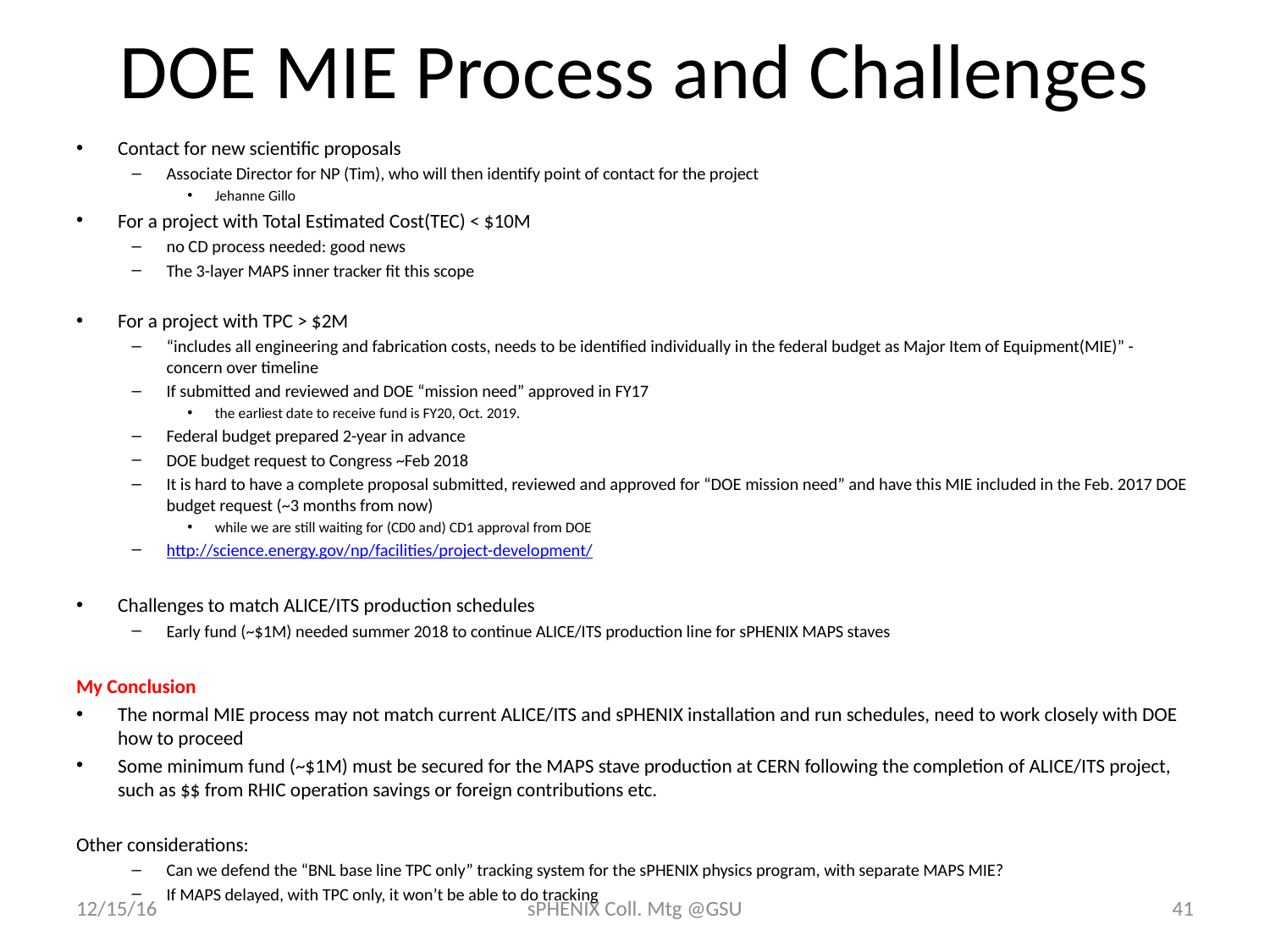

# DOE MIE Process and Challenges
Contact for new scientific proposals
Associate Director for NP (Tim), who will then identify point of contact for the project
Jehanne Gillo
For a project with Total Estimated Cost(TEC) < $10M
no CD process needed: good news
The 3-layer MAPS inner tracker fit this scope

For a project with TPC > $2M
“includes all engineering and fabrication costs, needs to be identified individually in the federal budget as Major Item of Equipment(MIE)” -  concern over timeline
If submitted and reviewed and DOE “mission need” approved in FY17
the earliest date to receive fund is FY20, Oct. 2019.
Federal budget prepared 2-year in advance
DOE budget request to Congress ~Feb 2018
It is hard to have a complete proposal submitted, reviewed and approved for “DOE mission need” and have this MIE included in the Feb. 2017 DOE budget request (~3 months from now)
while we are still waiting for (CD0 and) CD1 approval from DOE
http://science.energy.gov/np/facilities/project-development/

Challenges to match ALICE/ITS production schedules
Early fund (~$1M) needed summer 2018 to continue ALICE/ITS production line for sPHENIX MAPS staves

My Conclusion
The normal MIE process may not match current ALICE/ITS and sPHENIX installation and run schedules, need to work closely with DOE how to proceed
Some minimum fund (~$1M) must be secured for the MAPS stave production at CERN following the completion of ALICE/ITS project, such as $$ from RHIC operation savings or foreign contributions etc.

Other considerations:
Can we defend the “BNL base line TPC only” tracking system for the sPHENIX physics program, with separate MAPS MIE?
If MAPS delayed, with TPC only, it won’t be able to do tracking

12/15/16
sPHENIX Coll. Mtg @GSU
41